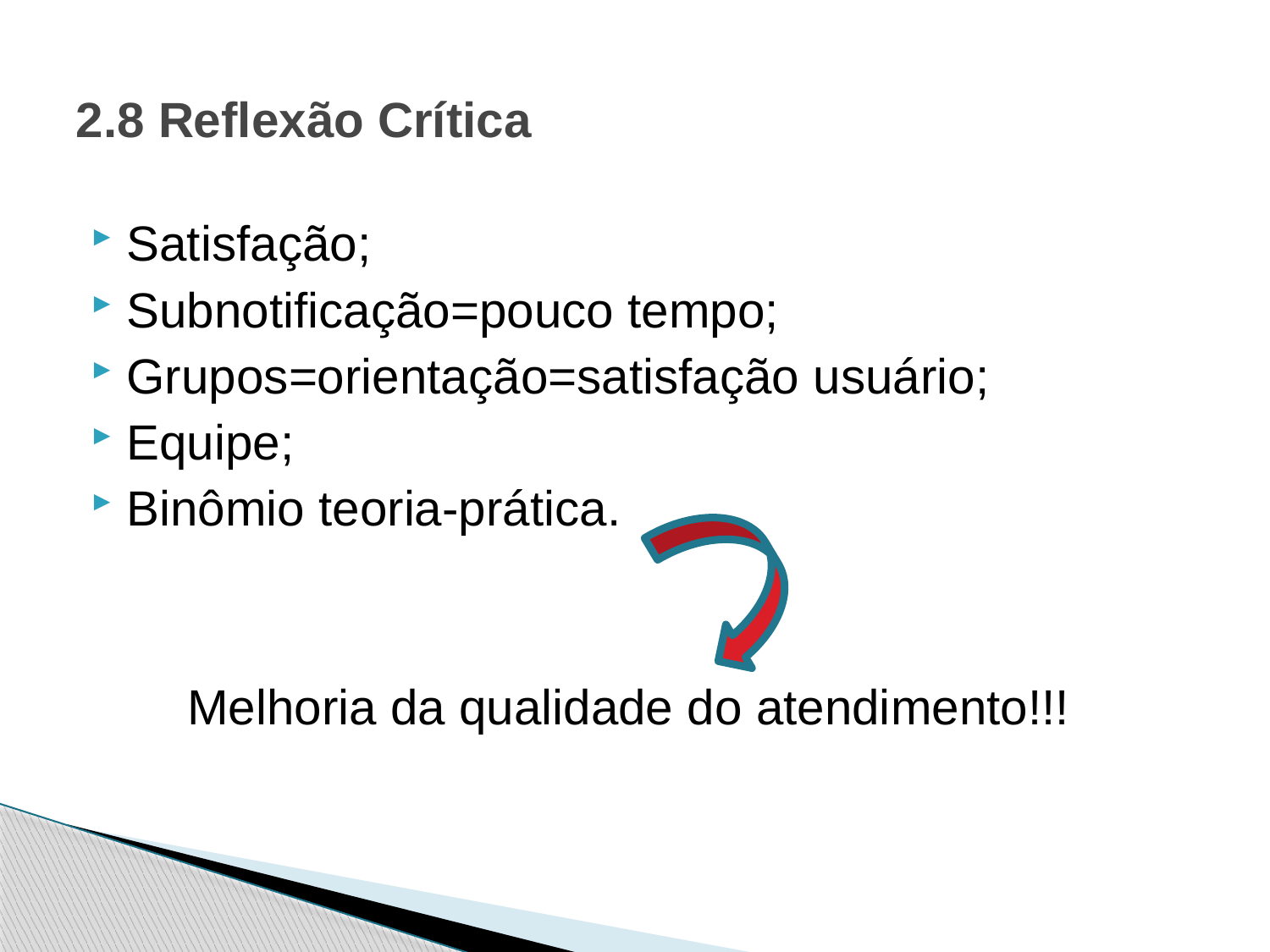

# 2.8 Reflexão Crítica
Satisfação;
Subnotificação=pouco tempo;
Grupos=orientação=satisfação usuário;
Equipe;
Binômio teoria-prática.

       Melhoria da qualidade do atendimento!!!